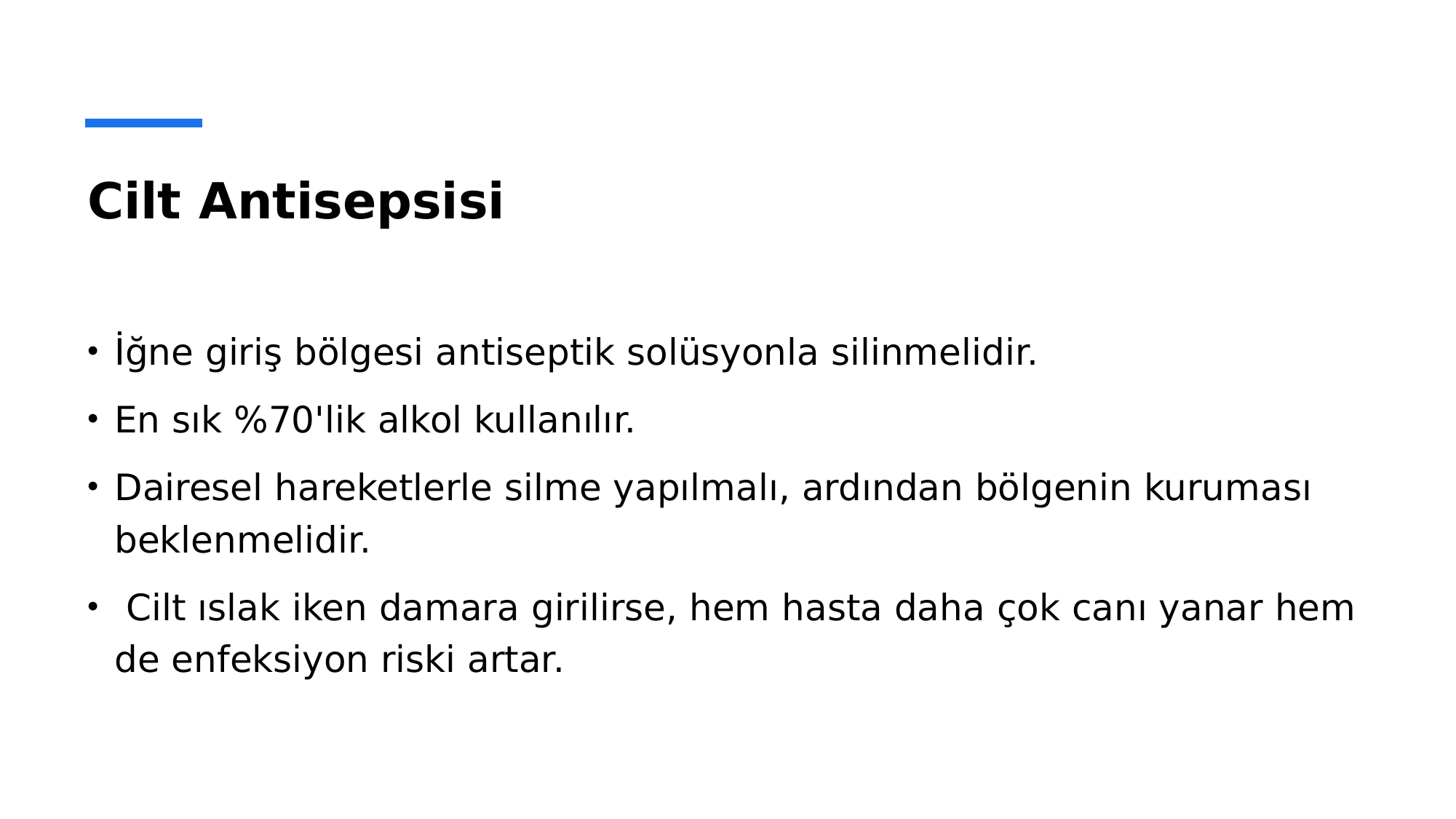

# Cilt Antisepsisi
İğne giriş bölgesi antiseptik solüsyonla silinmelidir.
En sık %70'lik alkol kullanılır.
Dairesel hareketlerle silme yapılmalı, ardından bölgenin kuruması beklenmelidir.
 Cilt ıslak iken damara girilirse, hem hasta daha çok canı yanar hem de enfeksiyon riski artar.